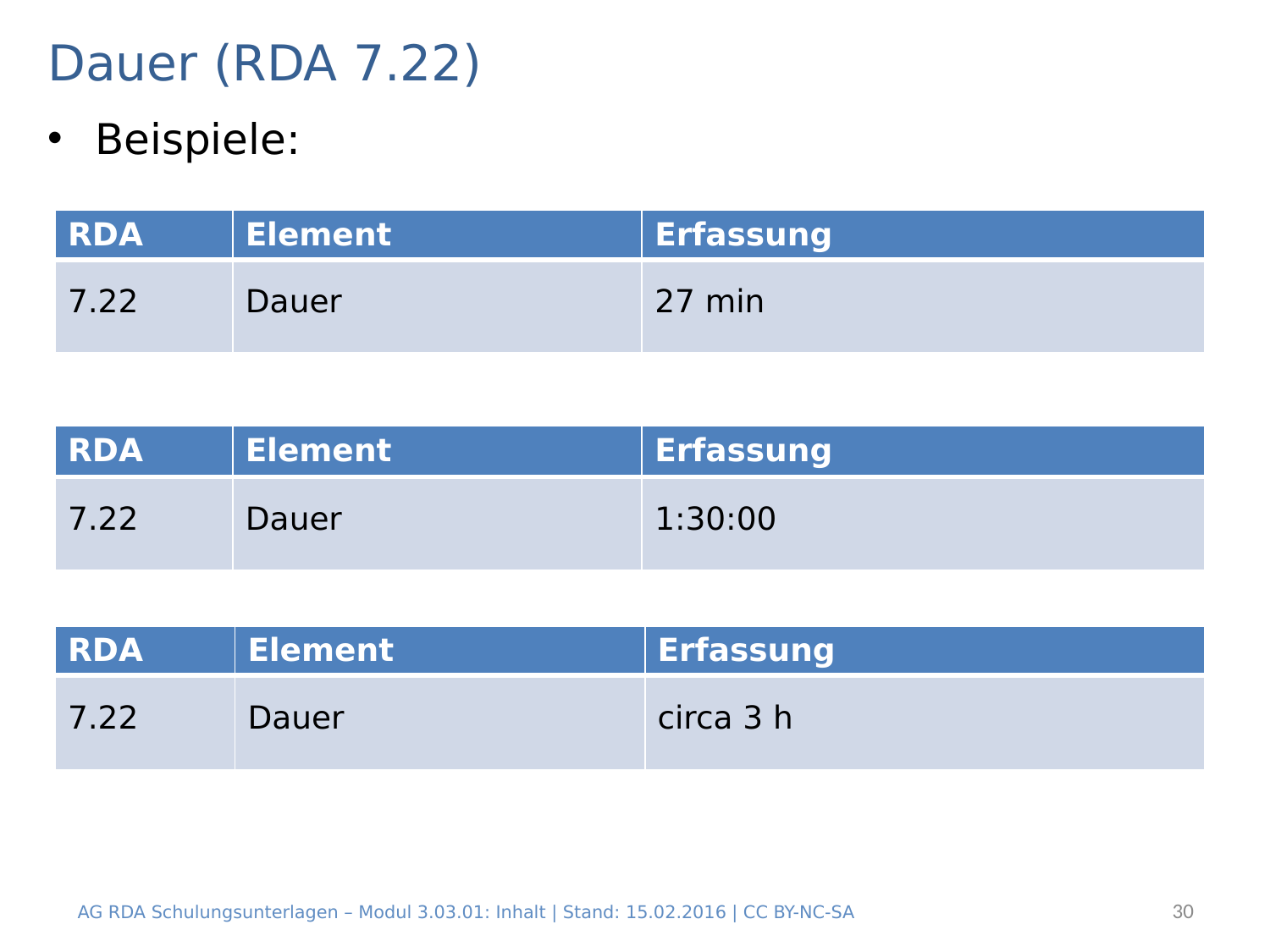

# Dauer (RDA 7.22)
Beispiele:
| RDA | Element | Erfassung |
| --- | --- | --- |
| 7.22 | Dauer | 27 min |
| RDA | Element | Erfassung |
| --- | --- | --- |
| 7.22 | Dauer | 1:30:00 |
| RDA | Element | Erfassung |
| --- | --- | --- |
| 7.22 | Dauer | circa 3 h |
30
AG RDA Schulungsunterlagen – Modul 3.03.01: Inhalt | Stand: 15.02.2016 | CC BY-NC-SA